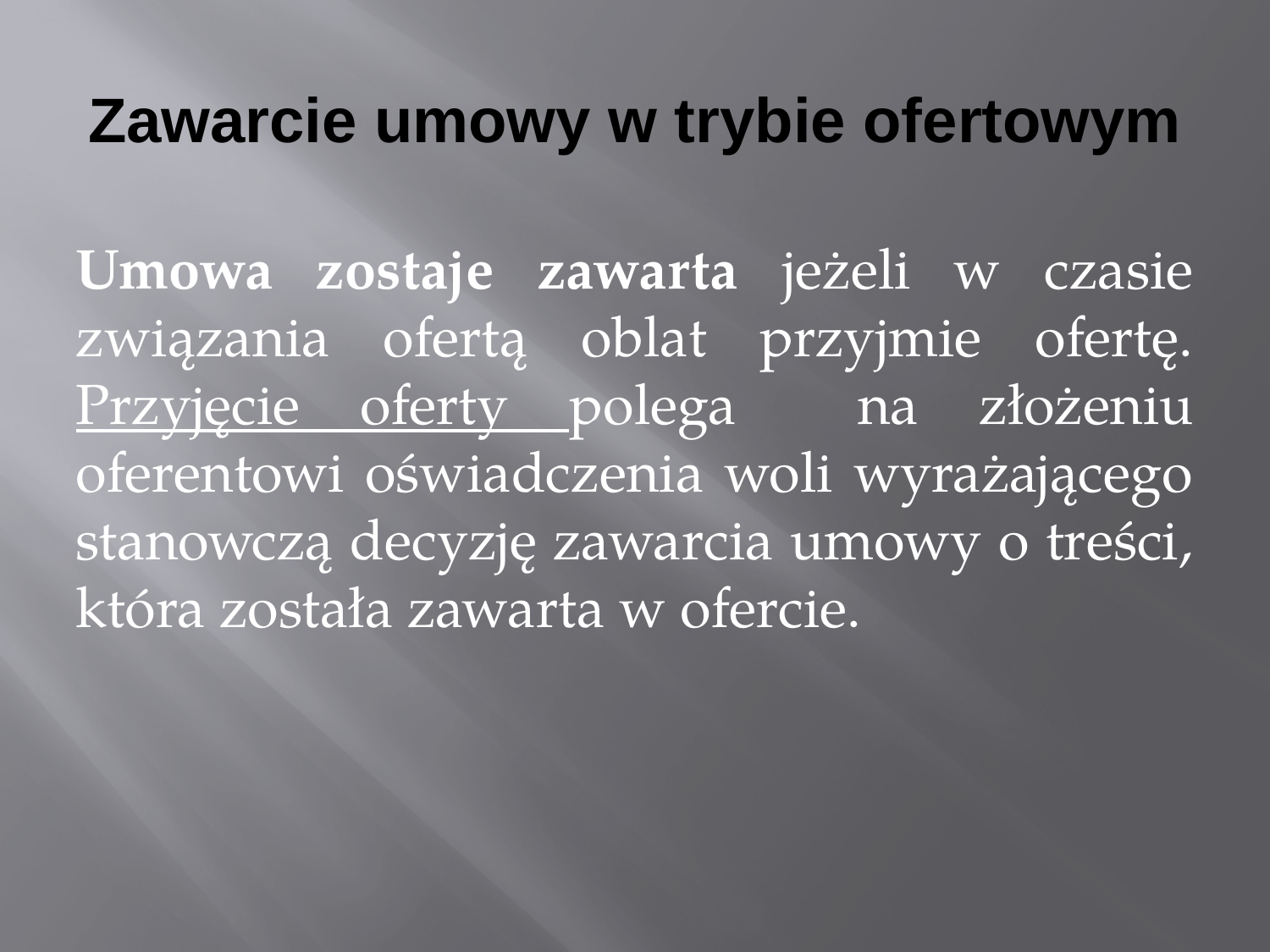

# Zawarcie umowy w trybie ofertowym
Umowa zostaje zawarta jeżeli w czasie związania ofertą oblat przyjmie ofertę. Przyjęcie oferty polega  na złożeniu oferentowi oświadczenia woli wyrażającego stanowczą decyzję zawarcia umowy o treści, która została zawarta w ofercie.